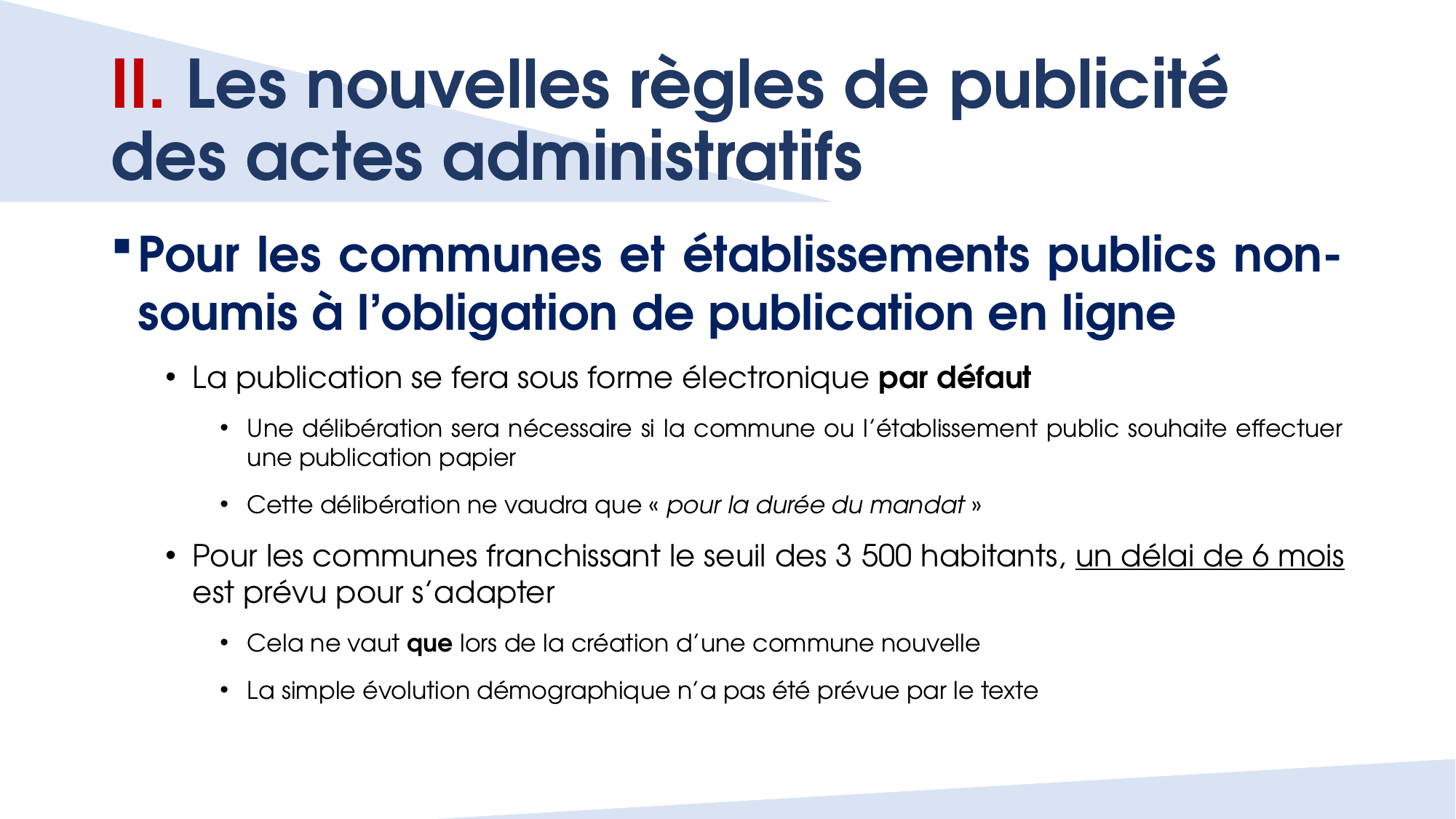

# II. Les nouvelles règles de publicité des actes administratifs
Pour les communes et établissements publics non-soumis à l’obligation de publication en ligne
La publication se fera sous forme électronique par défaut
Une délibération sera nécessaire si la commune ou l’établissement public souhaite effectuer une publication papier
Cette délibération ne vaudra que « pour la durée du mandat »
Pour les communes franchissant le seuil des 3 500 habitants, un délai de 6 mois est prévu pour s’adapter
Cela ne vaut que lors de la création d’une commune nouvelle
La simple évolution démographique n’a pas été prévue par le texte

10